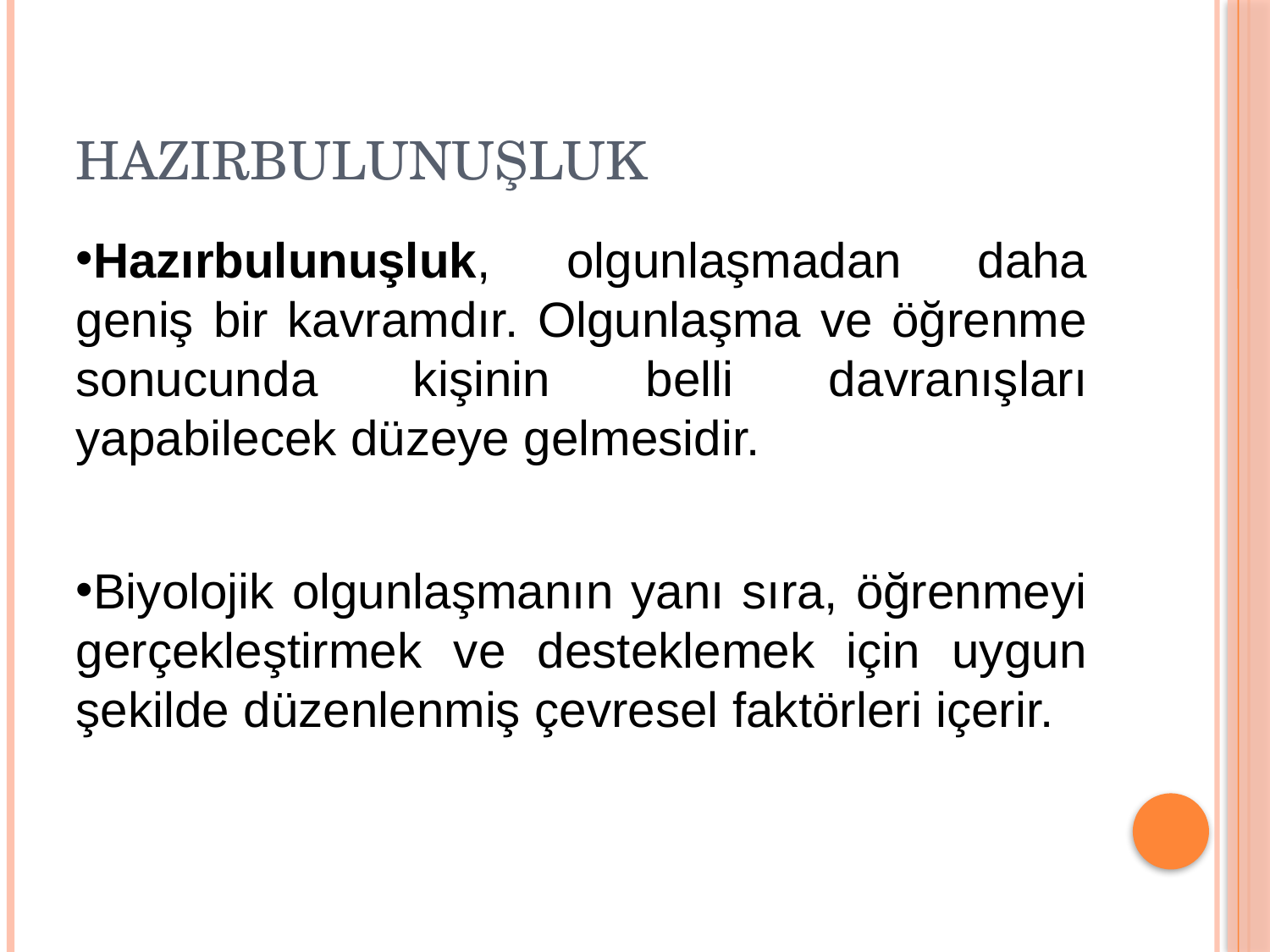

# HAZIRBULUNUŞLUK
Hazırbulunuşluk, olgunlaşmadan daha geniş bir kavramdır. Olgunlaşma ve öğrenme sonucunda kişinin belli davranışları yapabilecek düzeye gelmesidir.

Biyolojik olgunlaşmanın yanı sıra, öğrenmeyi gerçekleştirmek ve desteklemek için uygun şekilde düzenlenmiş çevresel faktörleri içerir.